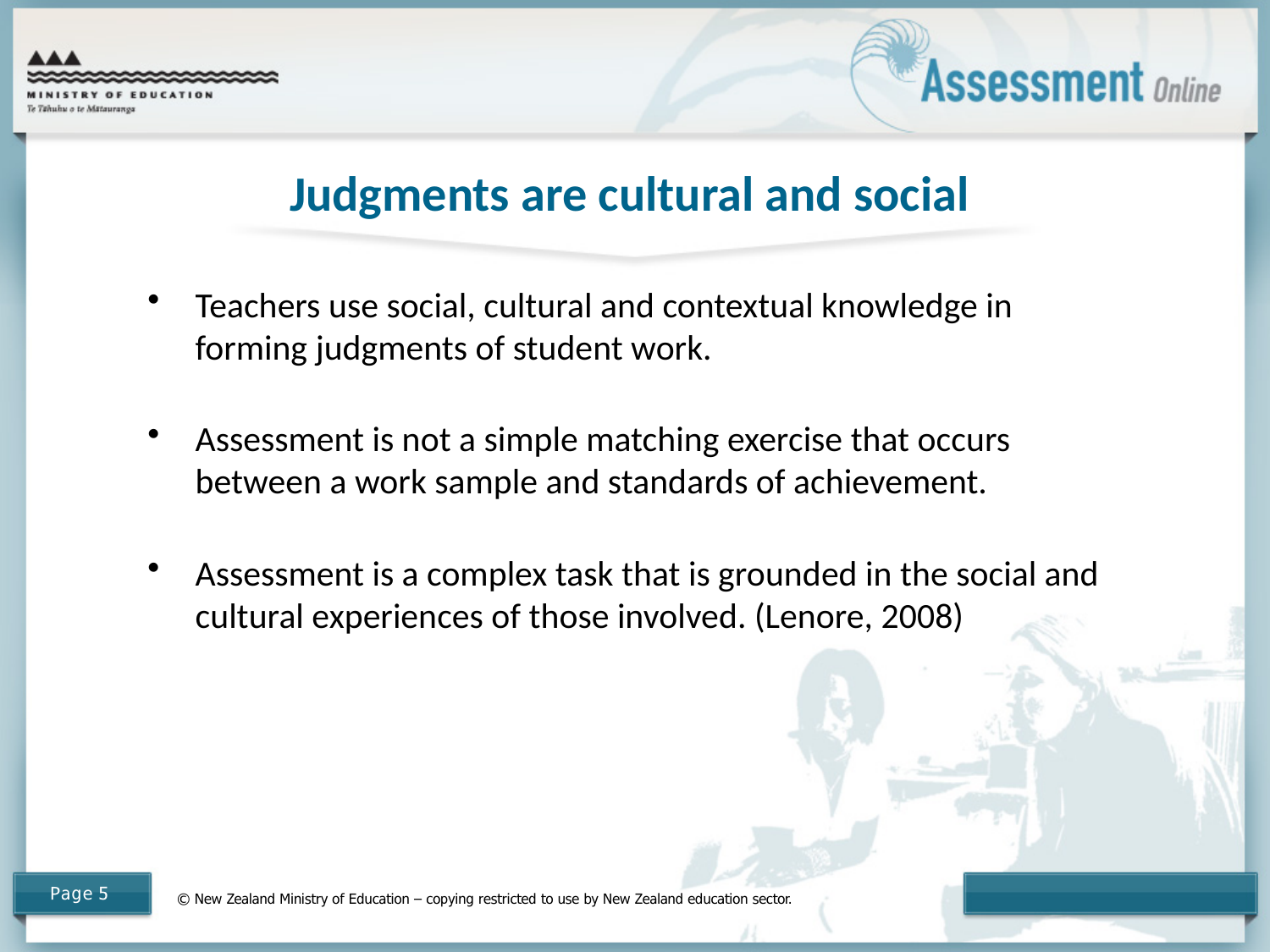

Judgments are cultural and social
Teachers use social, cultural and contextual knowledge in forming judgments of student work.
Assessment is not a simple matching exercise that occurs between a work sample and standards of achievement.
Assessment is a complex task that is grounded in the social and cultural experiences of those involved. (Lenore, 2008)